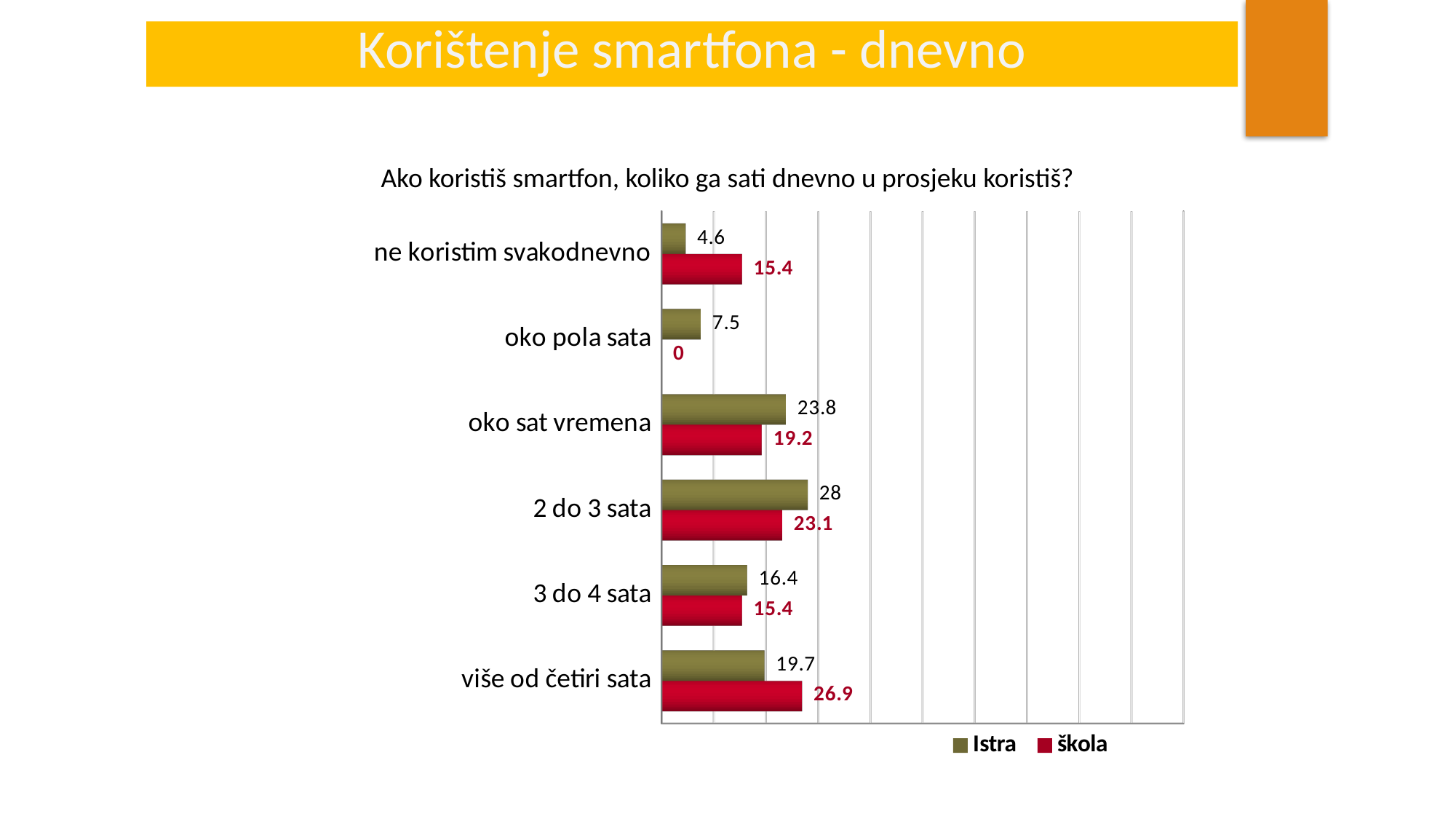

Korištenje smartfona - dnevno
Ako koristiš smartfon, koliko ga sati dnevno u prosjeku koristiš?

[unsupported chart]